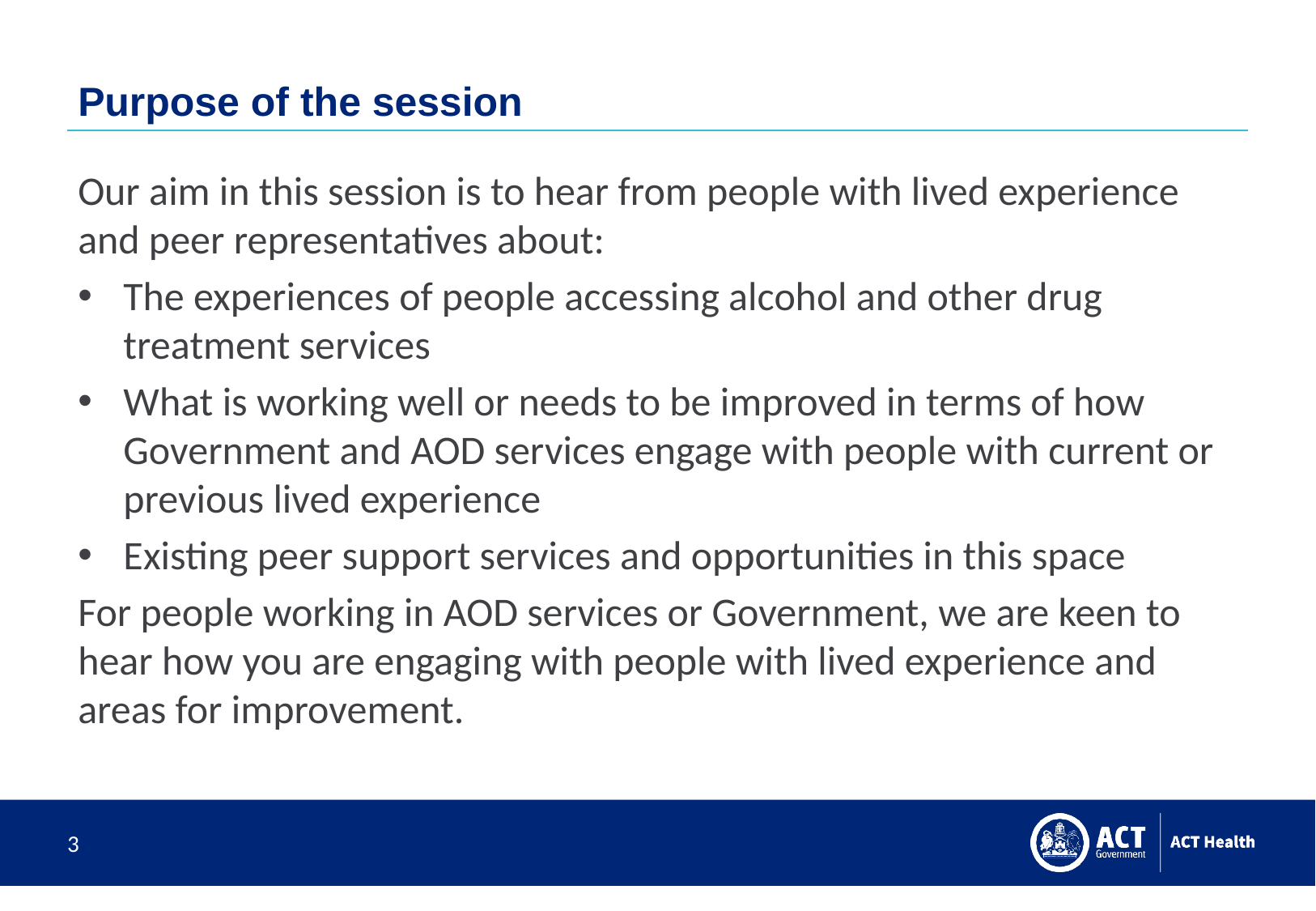

# Purpose of the session
Our aim in this session is to hear from people with lived experience and peer representatives about:
The experiences of people accessing alcohol and other drug treatment services
What is working well or needs to be improved in terms of how Government and AOD services engage with people with current or previous lived experience
Existing peer support services and opportunities in this space
For people working in AOD services or Government, we are keen to hear how you are engaging with people with lived experience and areas for improvement.
3